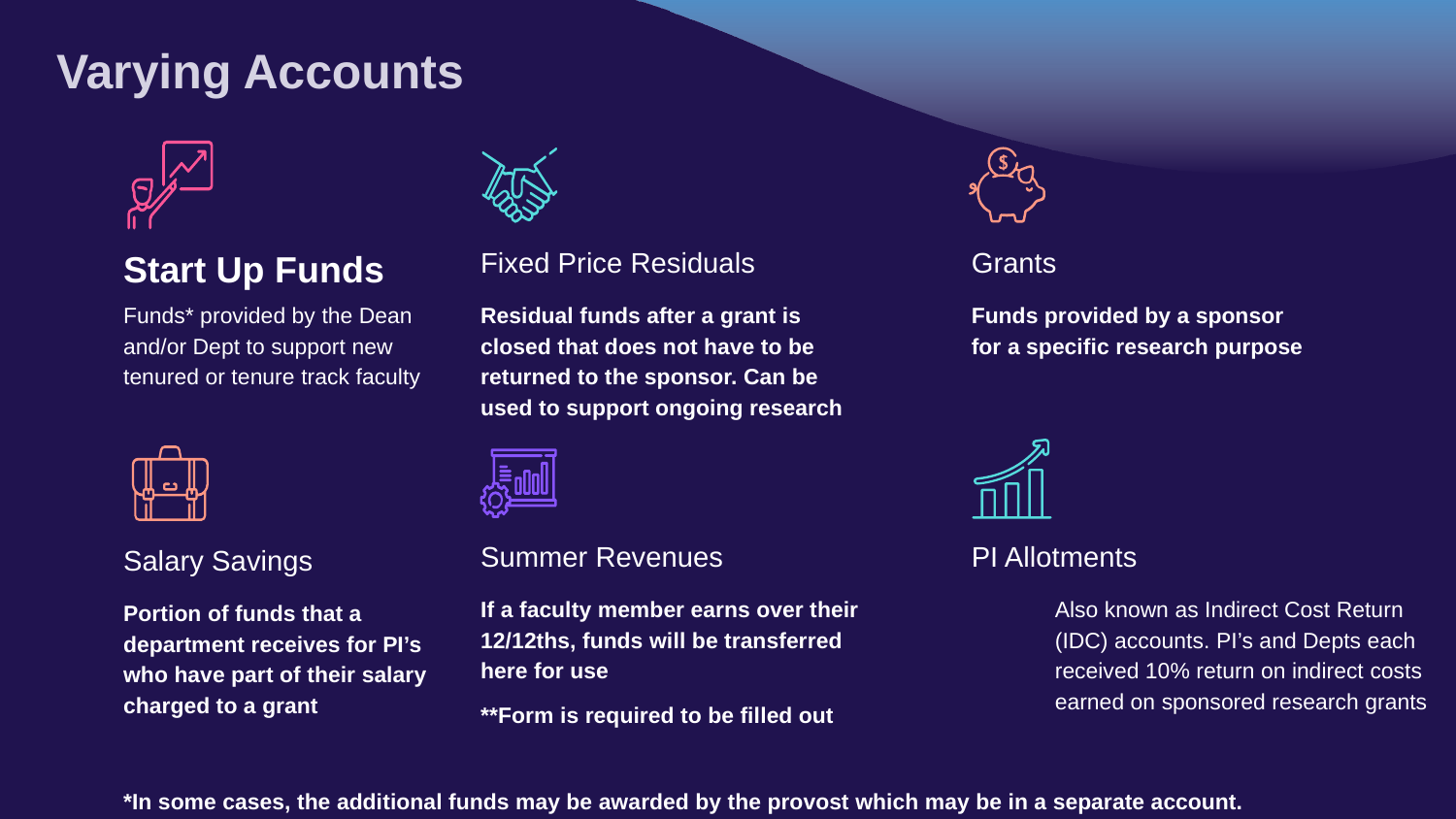

# Varying Accounts

Fixed Price Residuals
Start Up Funds
Grants
Funds* provided by the Dean and/or Dept to support new tenured or tenure track faculty
Residual funds after a grant is closed that does not have to be returned to the sponsor. Can be used to support ongoing research
Funds provided by a sponsor for a specific research purpose

Summer Revenues
PI Allotments
Salary Savings
Also known as Indirect Cost Return (IDC) accounts. PI’s and Depts each received 10% return on indirect costs earned on sponsored research grants
If a faculty member earns over their 12/12ths, funds will be transferred here for use

**Form is required to be filled out
Portion of funds that a department receives for PI’s who have part of their salary charged to a grant
*In some cases, the additional funds may be awarded by the provost which may be in a separate account.